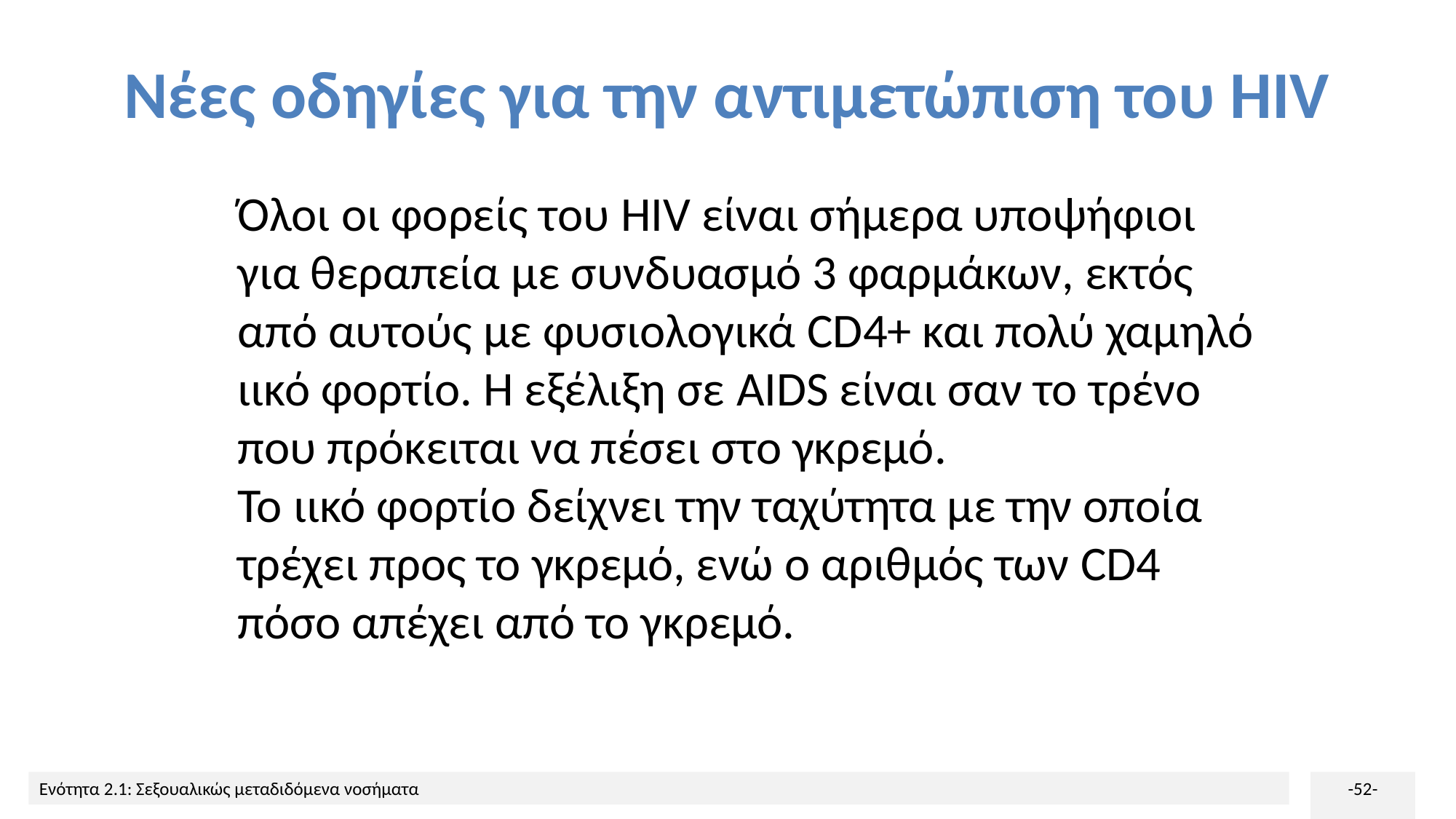

# Νέες οδηγίες για την αντιμετώπιση του HIV
Όλοι οι φορείς του HIV είναι σήμερα υποψήφιοι για θεραπεία με συνδυασμό 3 φαρμάκων, εκτός από αυτούς με φυσιολογικά CD4+ και πολύ χαμηλό ιικό φορτίο. Η εξέλιξη σε AIDS είναι σαν το τρένο που πρόκειται να πέσει στο γκρεμό.
Το ιικό φορτίο δείχνει την ταχύτητα με την οποία τρέχει προς το γκρεμό, ενώ ο αριθμός των CD4 πόσο απέχει από το γκρεμό.